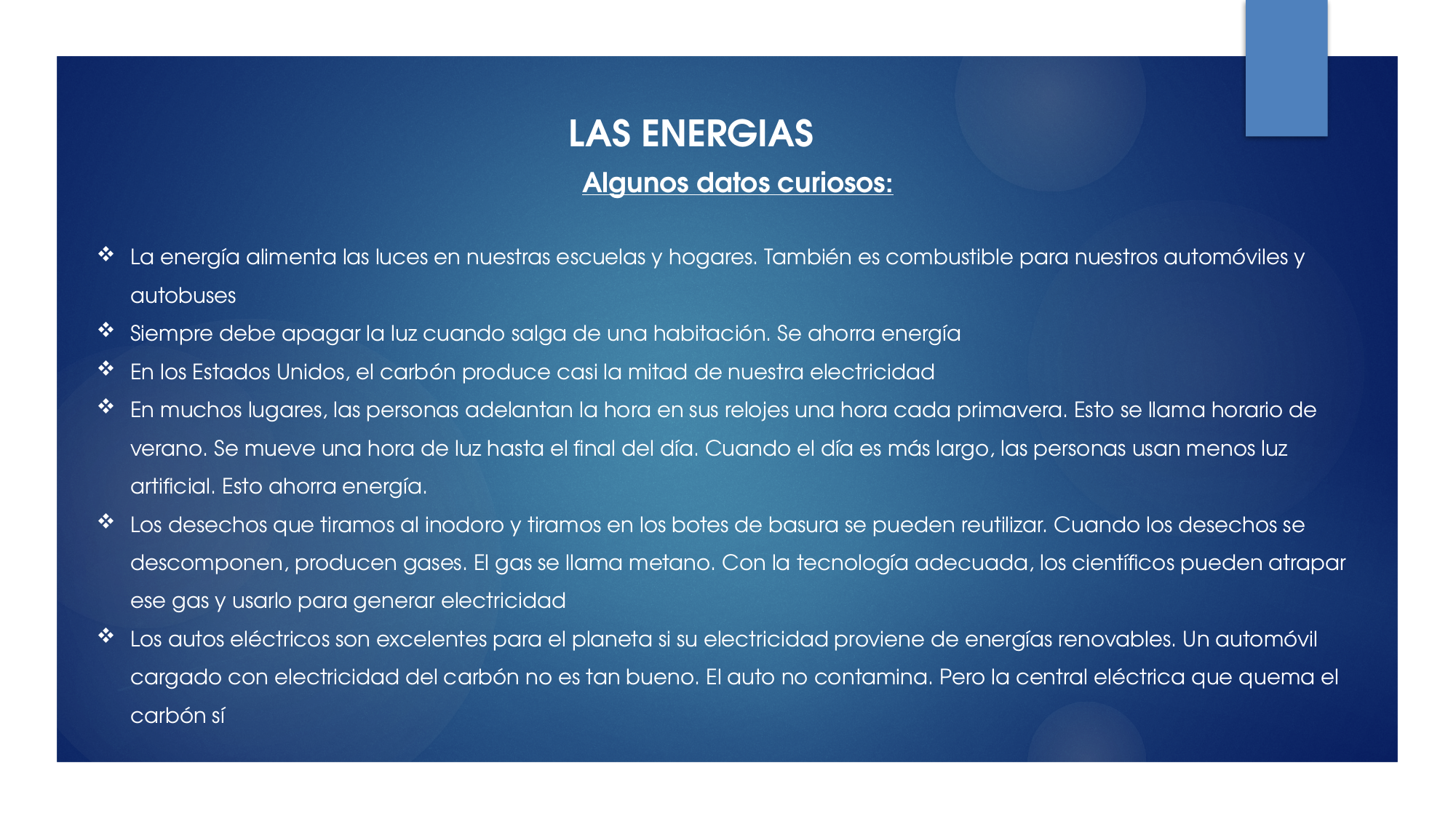

LAS ENERGIAS
Algunos datos curiosos:

La energía alimenta las luces en nuestras escuelas y hogares. También es combustible para nuestros automóviles y autobuses
Siempre debe apagar la luz cuando salga de una habitación. Se ahorra energía
En los Estados Unidos, el carbón produce casi la mitad de nuestra electricidad
En muchos lugares, las personas adelantan la hora en sus relojes una hora cada primavera. Esto se llama horario de verano. Se mueve una hora de luz hasta el final del día. Cuando el día es más largo, las personas usan menos luz artificial. Esto ahorra energía.
Los desechos que tiramos al inodoro y tiramos en los botes de basura se pueden reutilizar. Cuando los desechos se descomponen, producen gases. El gas se llama metano. Con la tecnología adecuada, los científicos pueden atrapar ese gas y usarlo para generar electricidad
Los autos eléctricos son excelentes para el planeta si su electricidad proviene de energías renovables. Un automóvil cargado con electricidad del carbón no es tan bueno. El auto no contamina. Pero la central eléctrica que quema el carbón sí